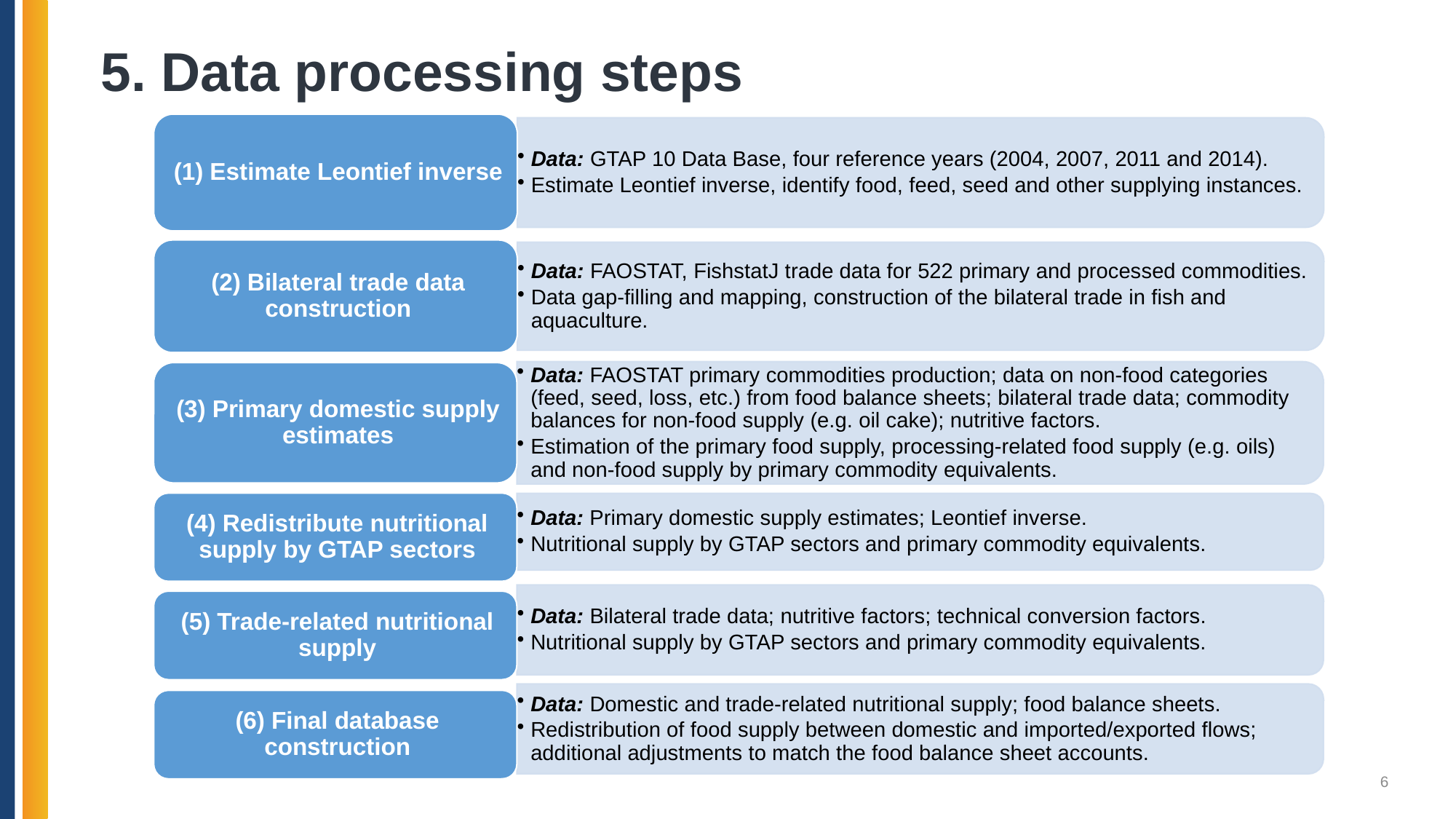

# 5. Data processing steps
Data: GTAP 10 Data Base, four reference years (2004, 2007, 2011 and 2014).
Estimate Leontief inverse, identify food, feed, seed and other supplying instances.
(1) Estimate Leontief inverse
Data: FAOSTAT, FishstatJ trade data for 522 primary and processed commodities.
Data gap-filling and mapping, construction of the bilateral trade in fish and aquaculture.
(2) Bilateral trade data construction
Data: FAOSTAT primary commodities production; data on non-food categories (feed, seed, loss, etc.) from food balance sheets; bilateral trade data; commodity balances for non-food supply (e.g. oil cake); nutritive factors.
Estimation of the primary food supply, processing-related food supply (e.g. oils) and non-food supply by primary commodity equivalents.
(3) Primary domestic supply estimates
Data: Primary domestic supply estimates; Leontief inverse.
Nutritional supply by GTAP sectors and primary commodity equivalents.
(4) Redistribute nutritional supply by GTAP sectors
Data: Bilateral trade data; nutritive factors; technical conversion factors.
Nutritional supply by GTAP sectors and primary commodity equivalents.
(5) Trade-related nutritional supply
Data: Domestic and trade-related nutritional supply; food balance sheets.
Redistribution of food supply between domestic and imported/exported flows; additional adjustments to match the food balance sheet accounts.
(6) Final database construction
6